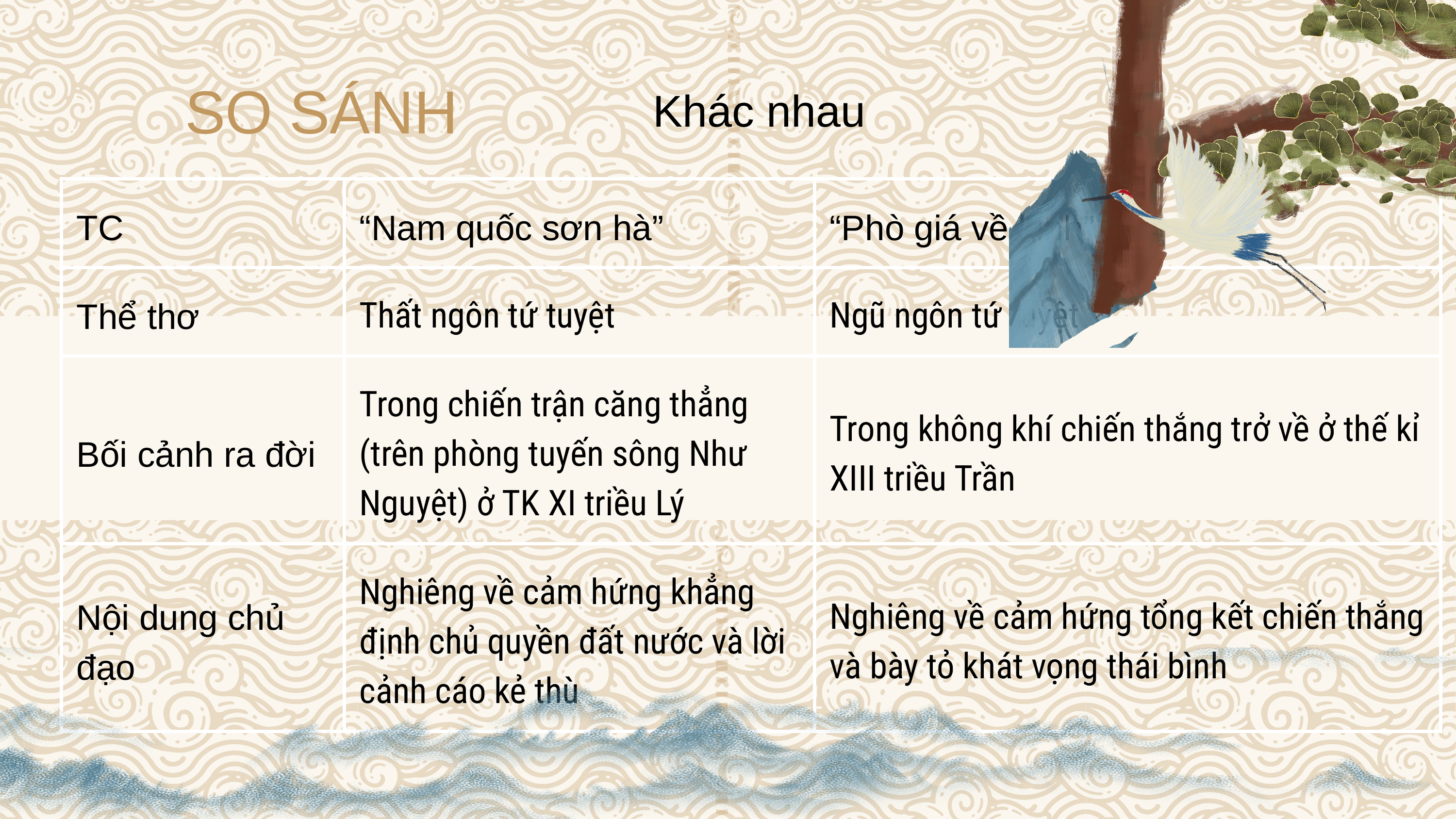

SO SÁNH
Khác nhau

| TC | “Nam quốc sơn hà” | “Phò giá về kinh” |
| --- | --- | --- |
| Thể thơ | Thất ngôn tứ tuyệt | Ngũ ngôn tứ tuyệt |
| Bối cảnh ra đời | Trong chiến trận căng thẳng (trên phòng tuyến sông Như Nguyệt) ở TK XI triều Lý | Trong không khí chiến thắng trở về ở thế kỉ XIII triều Trần |
| Nội dung chủ đạo | Nghiêng về cảm hứng khẳng định chủ quyền đất nước và lời cảnh cáo kẻ thù | Nghiêng về cảm hứng tổng kết chiến thắng và bày tỏ khát vọng thái bình |